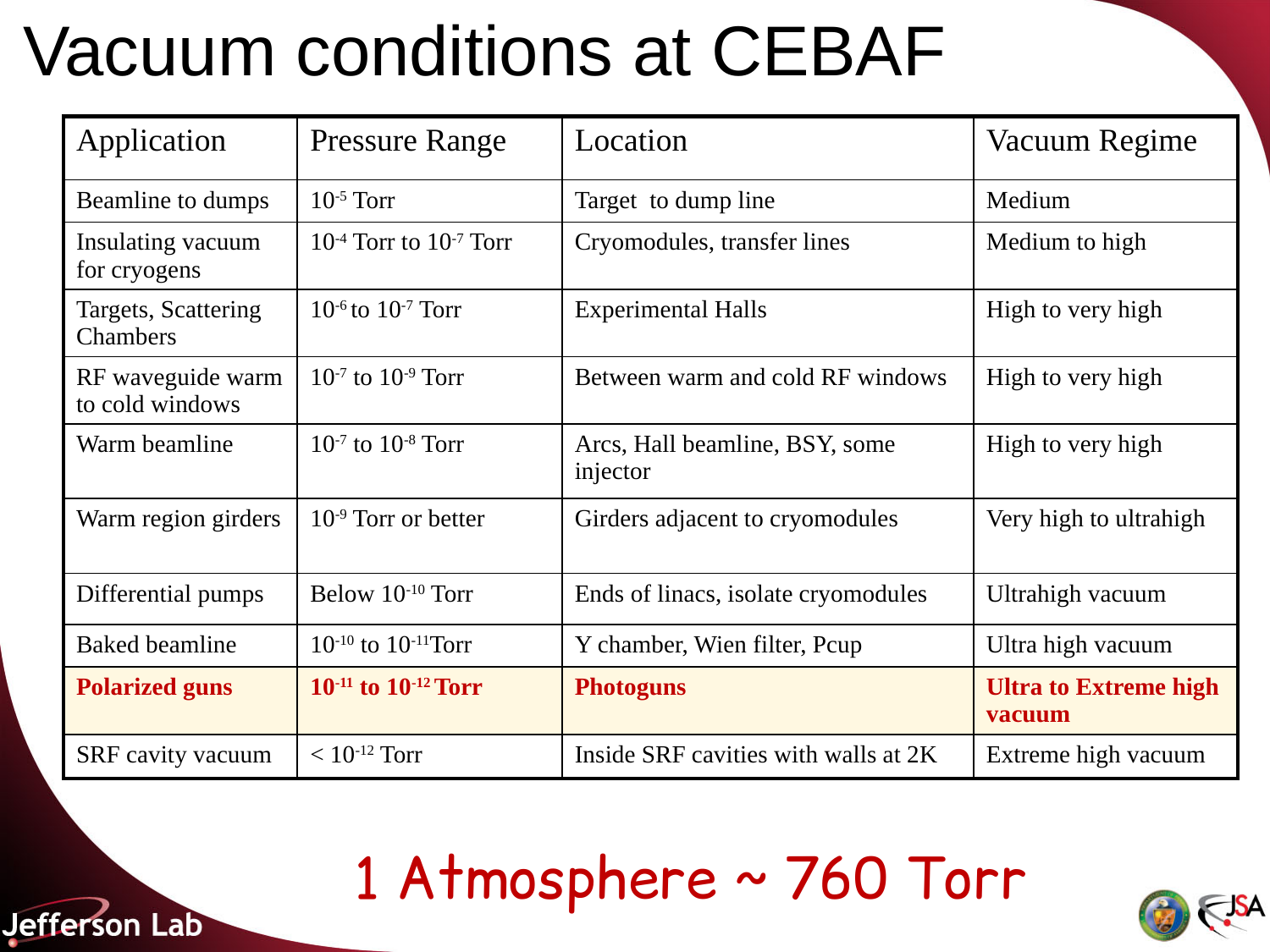

Vacuum conditions at CEBAF
| Application | Pressure Range | Location | Vacuum Regime |
| --- | --- | --- | --- |
| Beamline to dumps | 10-5 Torr | Target to dump line | Medium |
| Insulating vacuum for cryogens | 10-4 Torr to 10-7 Torr | Cryomodules, transfer lines | Medium to high |
| Targets, Scattering Chambers | 10-6 to 10-7 Torr | Experimental Halls | High to very high |
| RF waveguide warm to cold windows | 10-7 to 10-9 Torr | Between warm and cold RF windows | High to very high |
| Warm beamline | 10-7 to 10-8 Torr | Arcs, Hall beamline, BSY, some injector | High to very high |
| Warm region girders | 10-9 Torr or better | Girders adjacent to cryomodules | Very high to ultrahigh |
| Differential pumps | Below 10-10 Torr | Ends of linacs, isolate cryomodules | Ultrahigh vacuum |
| Baked beamline | 10-10 to 10-11Torr | Y chamber, Wien filter, Pcup | Ultra high vacuum |
| Polarized guns | 10-11 to 10-12 Torr | Photoguns | Ultra to Extreme high vacuum |
| SRF cavity vacuum | < 10-12 Torr | Inside SRF cavities with walls at 2K | Extreme high vacuum |
1 Atmosphere ~ 760 Torr